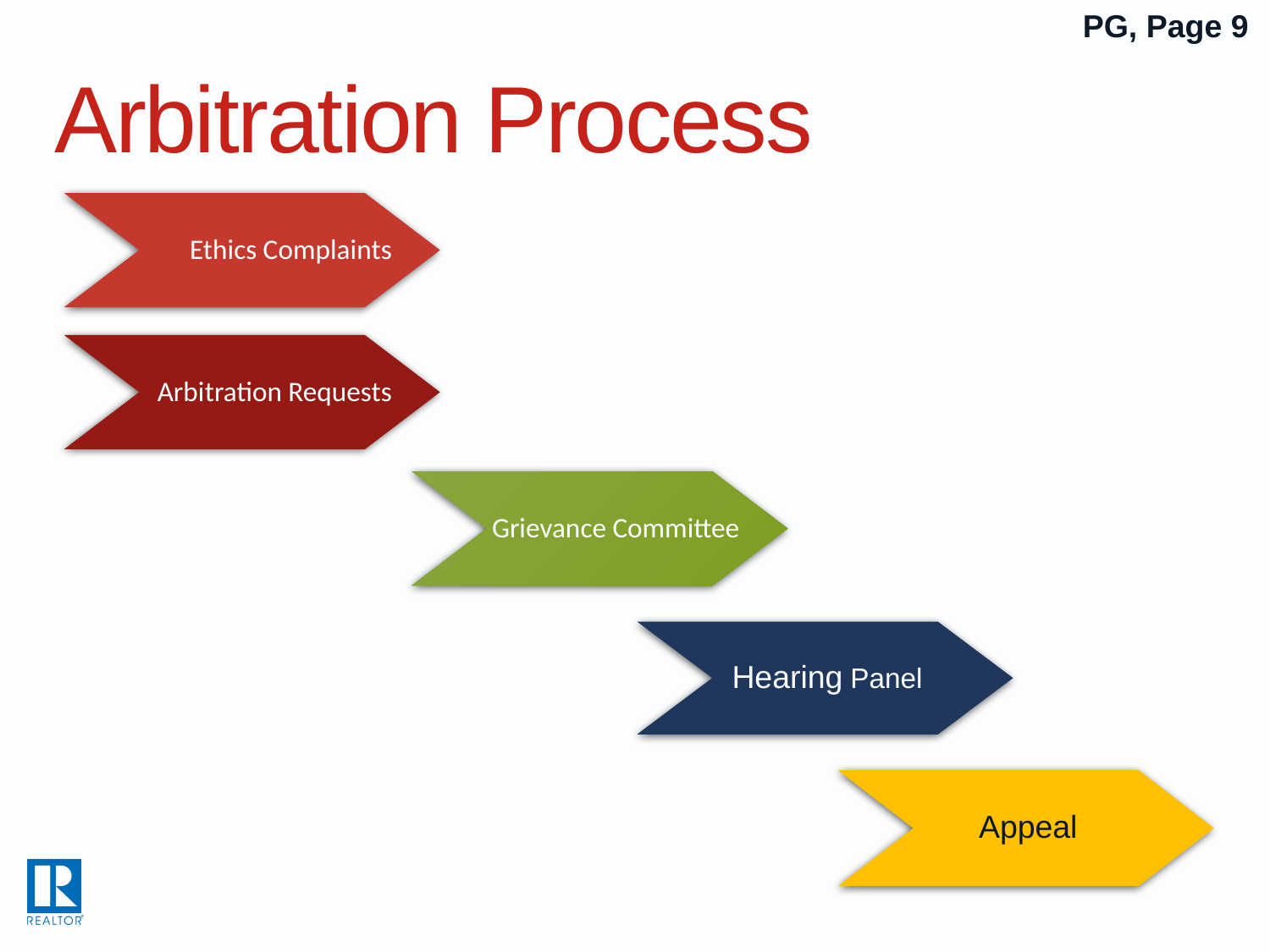

PG, Page 9
# Arbitration Process
Ethics Complaints
Arbitration Requests
Grievance Committee
Hearing Panel
Appeal